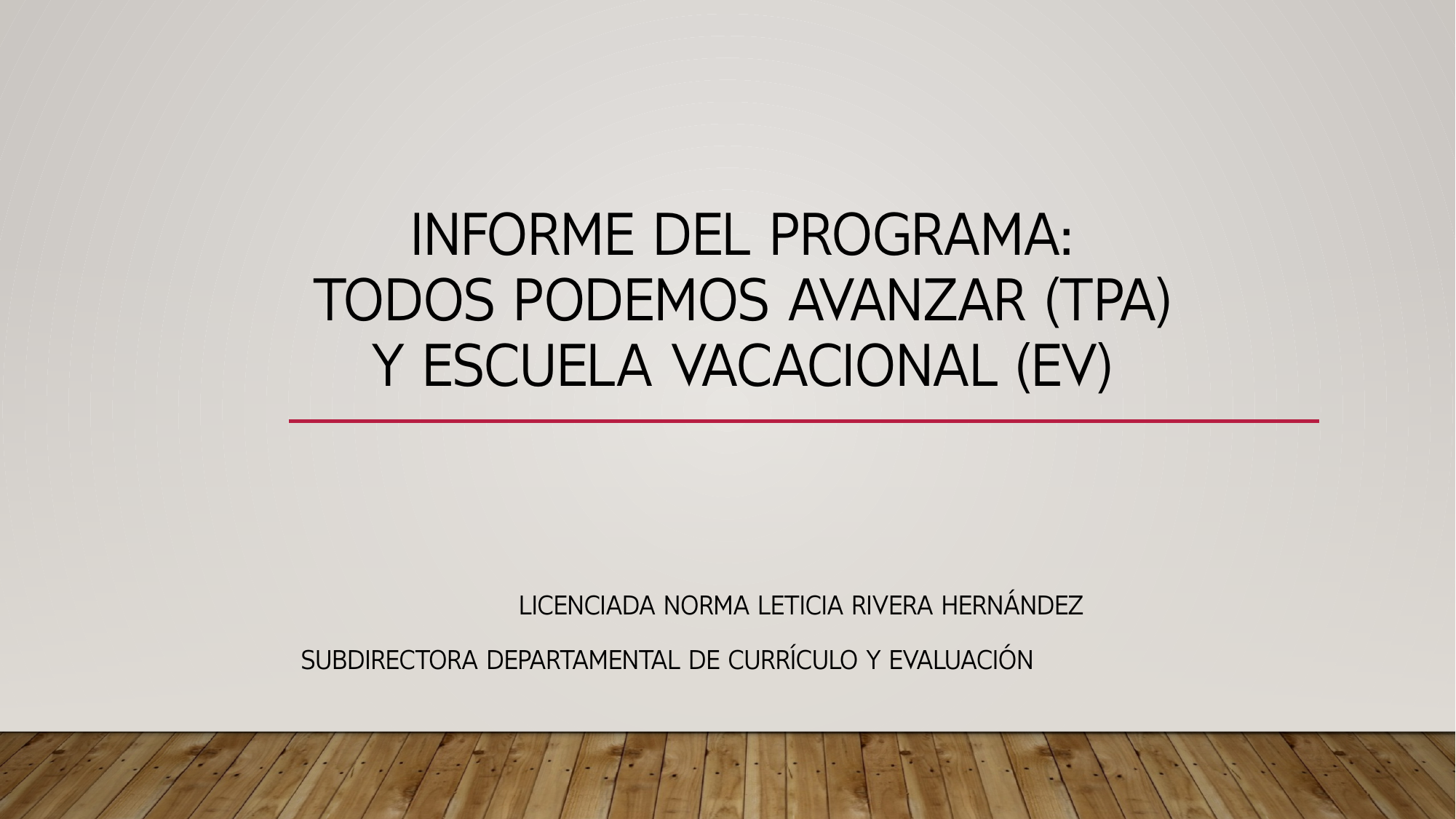

# Informe del Programa: Todos podemos avanzar (TPA) y escuela vacacional (EV)
Licenciada Norma Leticia rivera Hernández
Subdirectora Departamental de Currículo y Evaluación